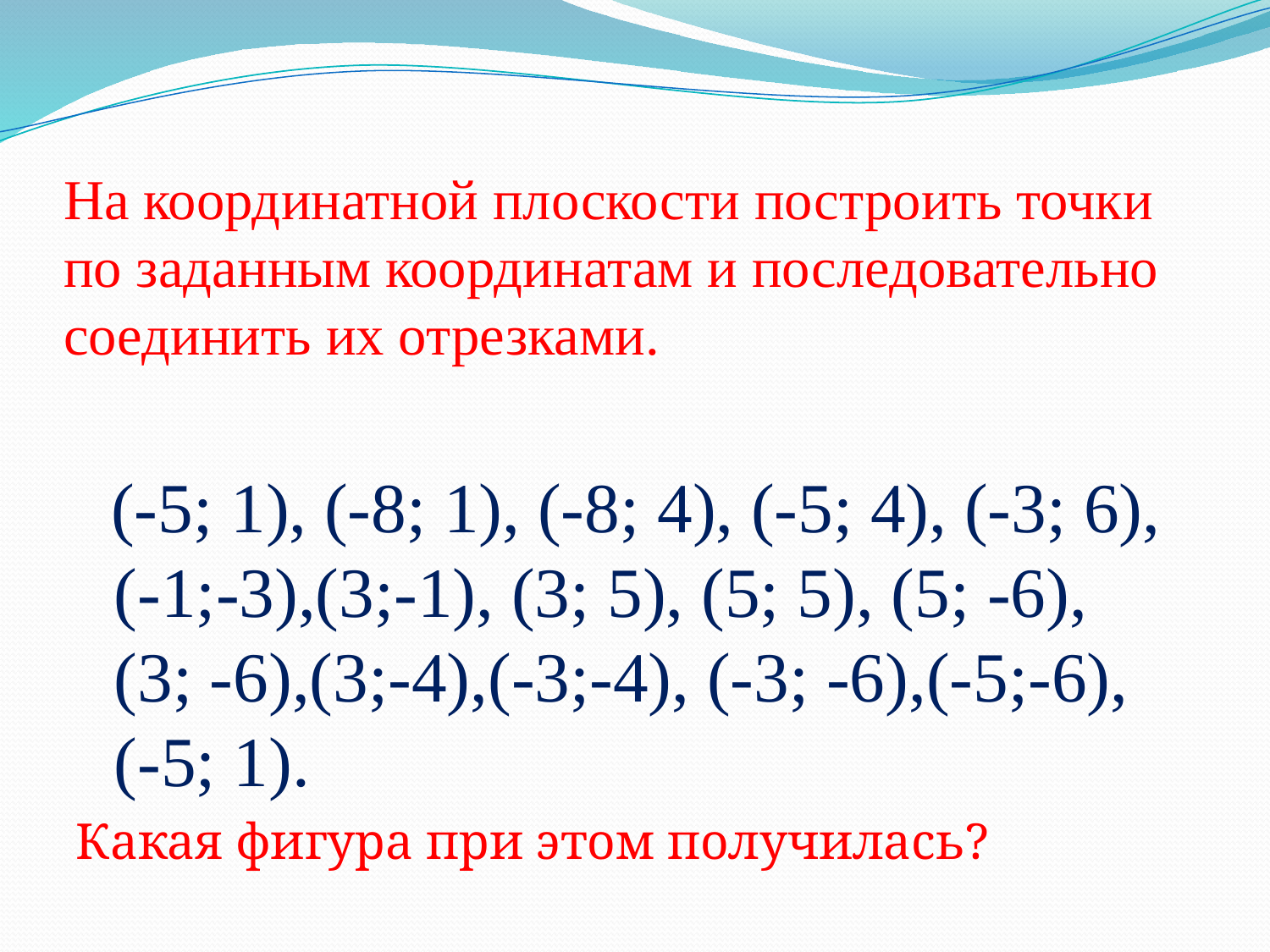

# На координатной плоскости построить точки по заданным координатам и последовательно соединить их отрезками.
  (-5; 1), (-8; 1), (-8; 4), (-5; 4), (-3; 6),  (-1;-3),(3;-1), (3; 5), (5; 5), (5; -6),  (3; -6),(3;-4),(-3;-4), (-3; -6),(-5;-6), (-5; 1).
Какая фигура при этом получилась?